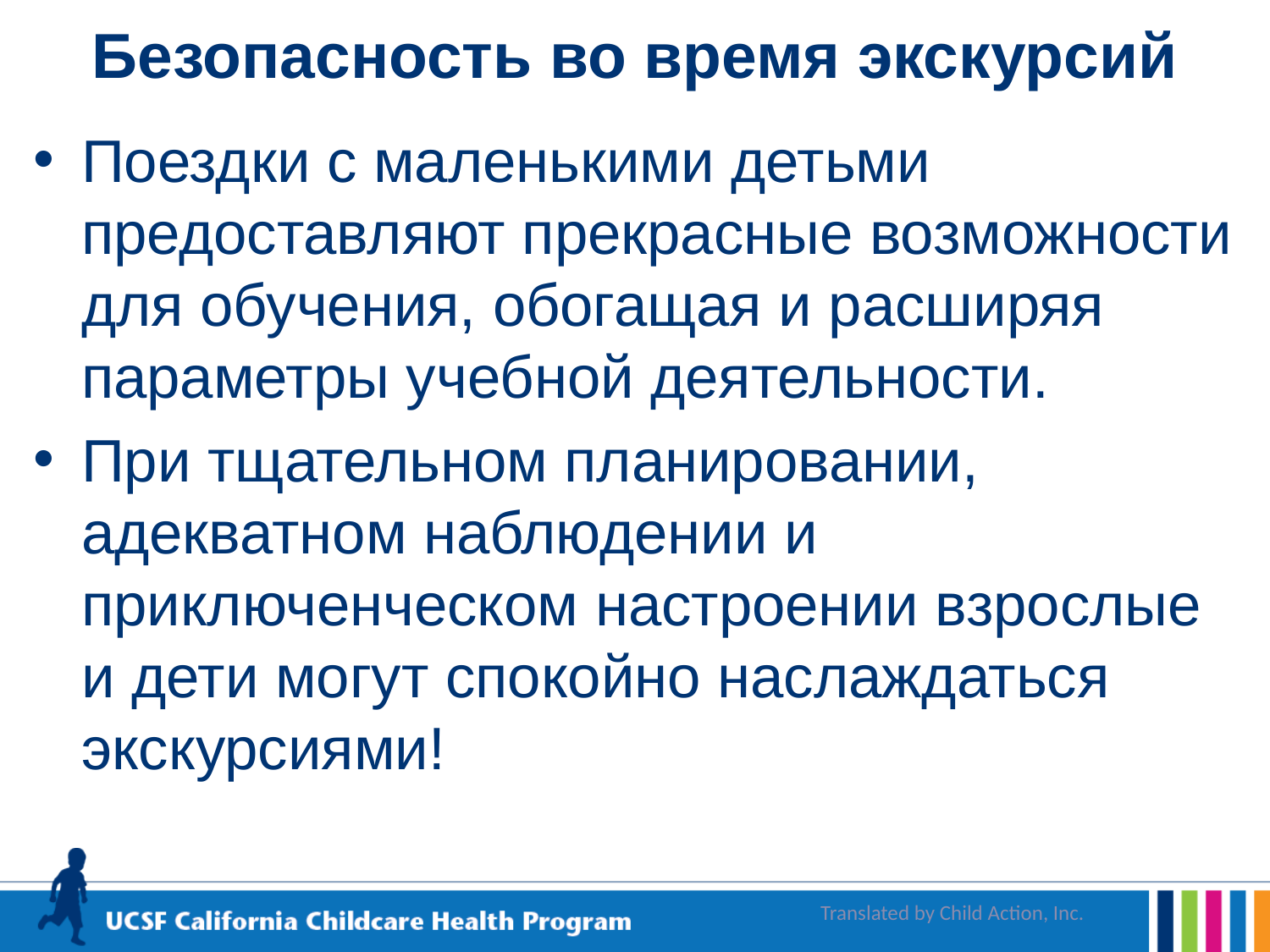

# Безопасность во время экскурсий
Поездки с маленькими детьми предоставляют прекрасные возможности для обучения, обогащая и расширяя параметры учебной деятельности.
При тщательном планировании, адекватном наблюдении и приключенческом настроении взрослые и дети могут спокойно наслаждаться экскурсиями!
Translated by Child Action, Inc.